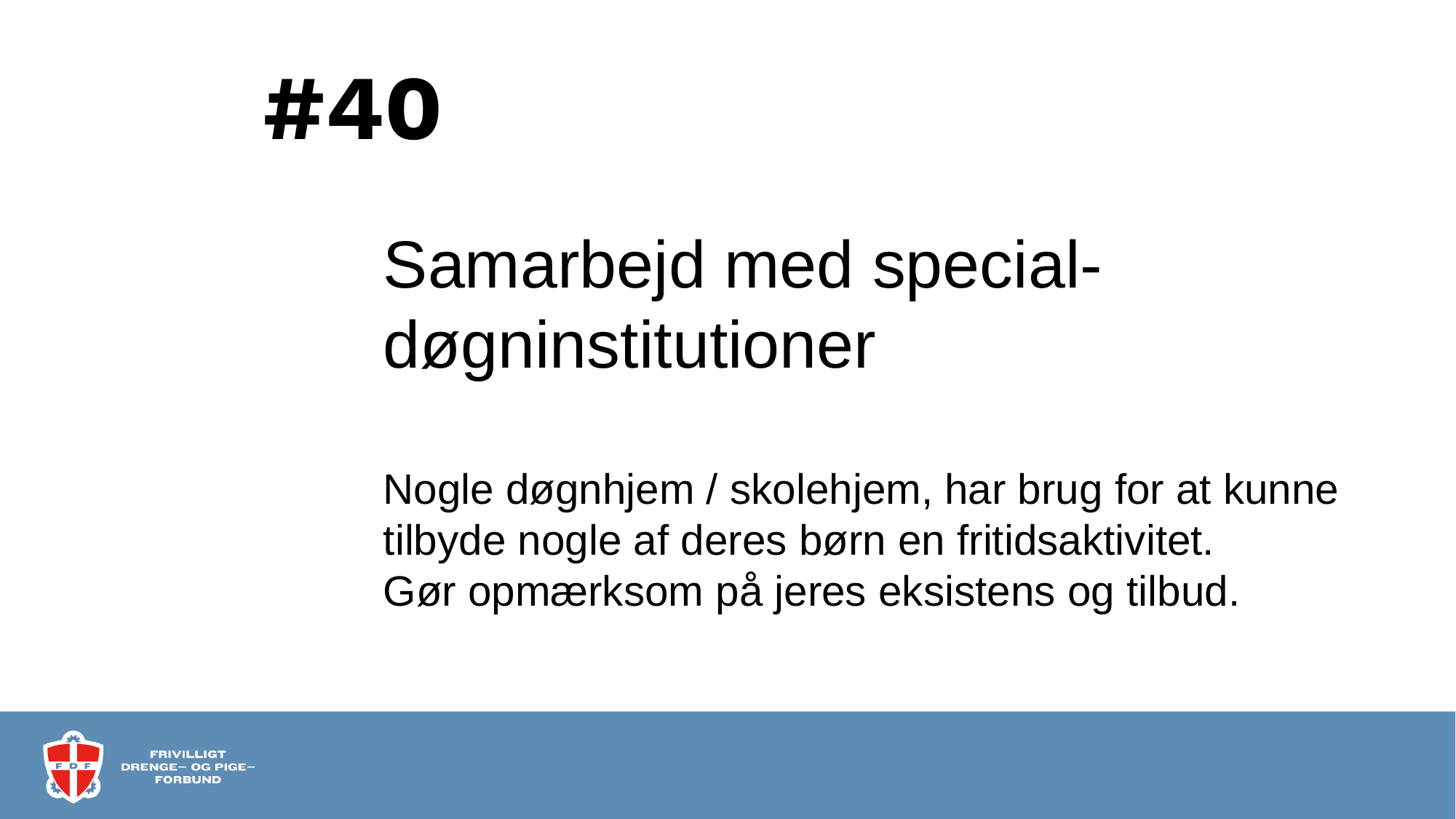

# #40
Samarbejd med special-døgninstitutioner
Nogle døgnhjem / skolehjem, har brug for at kunne tilbyde nogle af deres børn en fritidsaktivitet.
Gør opmærksom på jeres eksistens og tilbud.